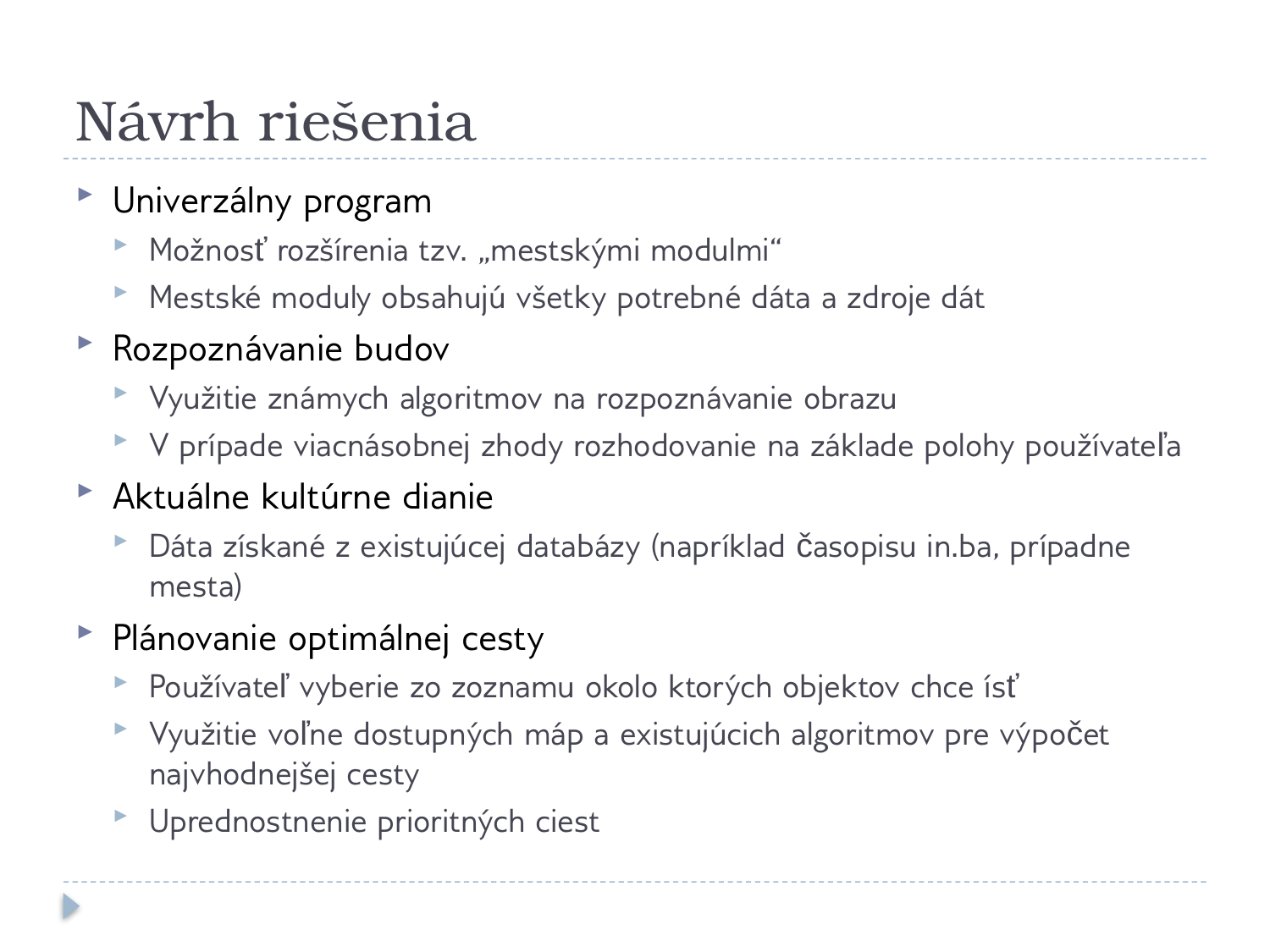

# Návrh riešenia
Univerzálny program
Možnosť rozšírenia tzv. „mestskými modulmi“
Mestské moduly obsahujú všetky potrebné dáta a zdroje dát
Rozpoznávanie budov
Využitie známych algoritmov na rozpoznávanie obrazu
V prípade viacnásobnej zhody rozhodovanie na základe polohy používateľa
Aktuálne kultúrne dianie
Dáta získané z existujúcej databázy (napríklad časopisu in.ba, prípadne mesta)
Plánovanie optimálnej cesty
Používateľ vyberie zo zoznamu okolo ktorých objektov chce ísť
Využitie voľne dostupných máp a existujúcich algoritmov pre výpočet najvhodnejšej cesty
Uprednostnenie prioritných ciest